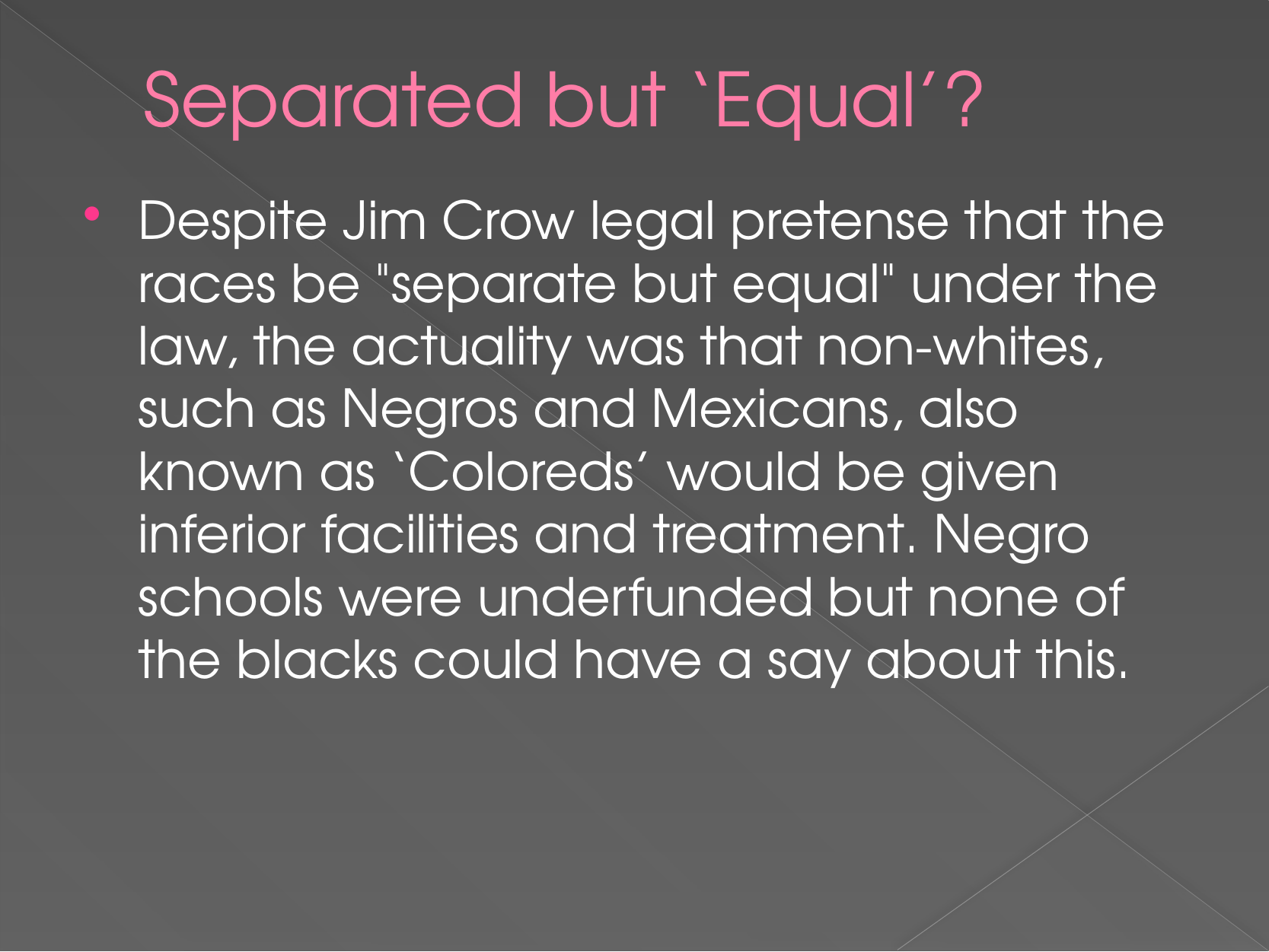

# Separated but ‘Equal’?
Despite Jim Crow legal pretense that the races be "separate but equal" under the law, the actuality was that non-whites, such as Negros and Mexicans, also known as ‘Coloreds’ would be given inferior facilities and treatment. Negro schools were underfunded but none of the blacks could have a say about this.